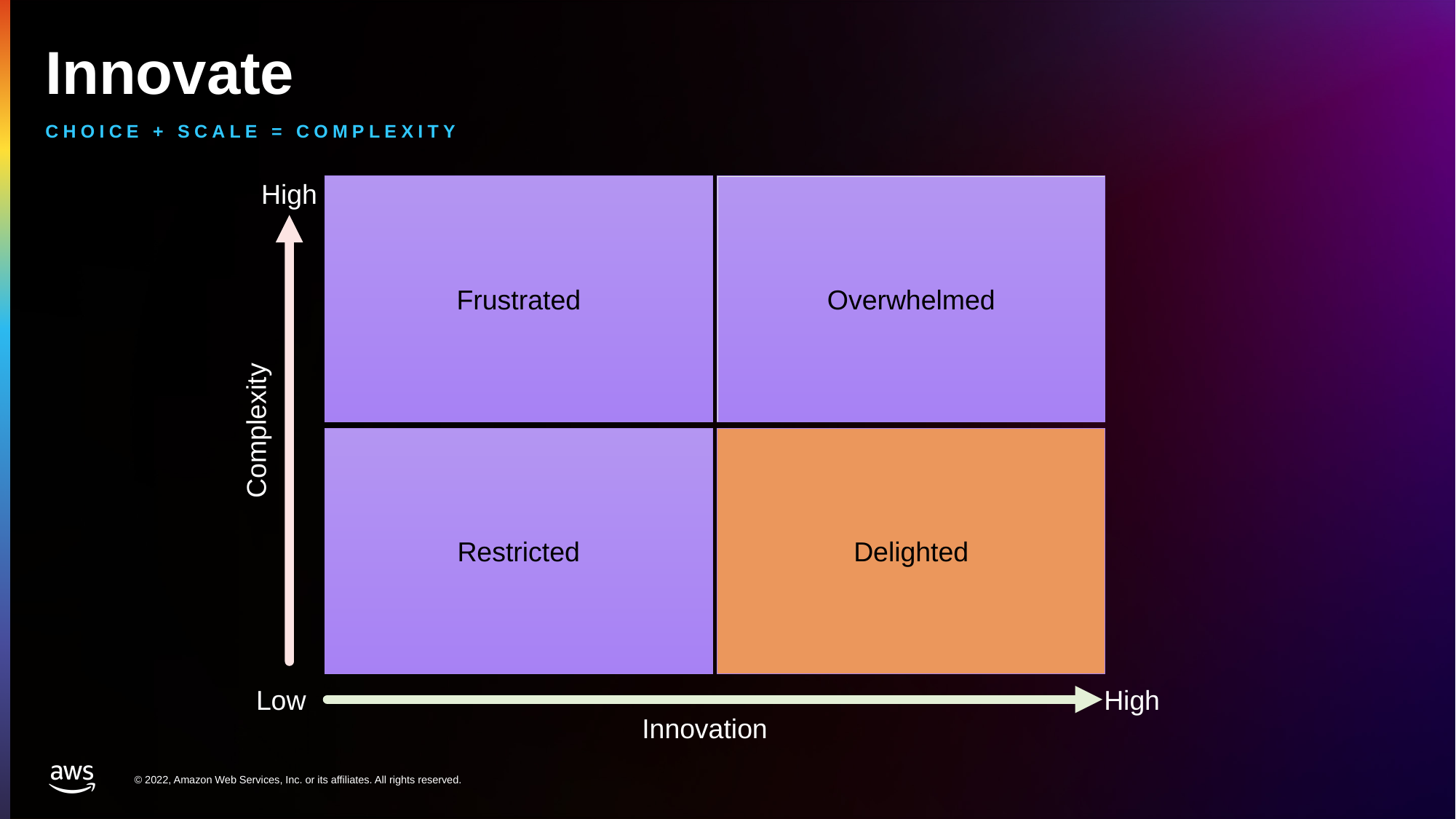

# Innovate
Choice + Scale = Complexity

High
Frustrated
Overwhelmed
Complexity
Restricted
Delighted
Low
High
Innovation